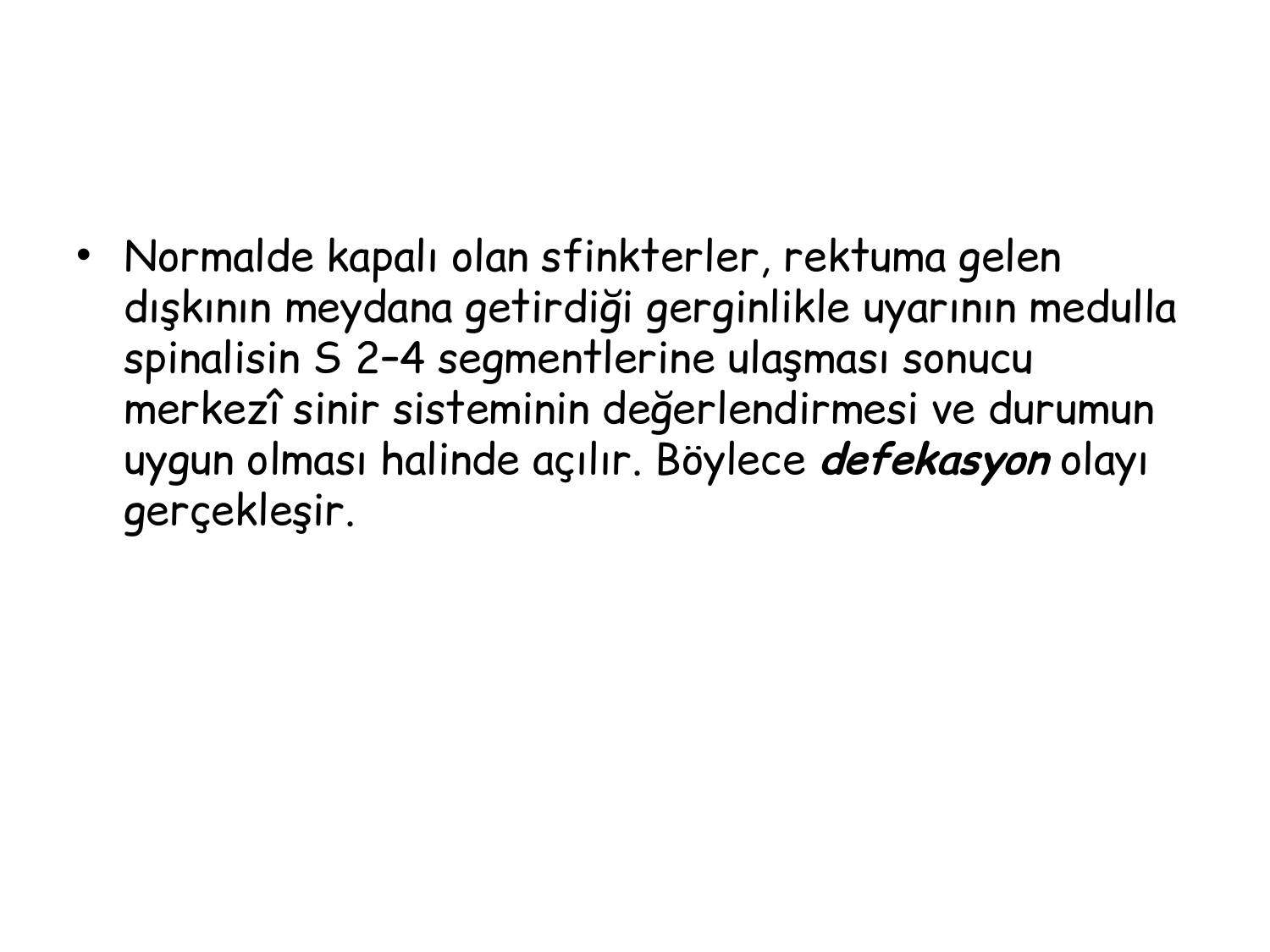

#
Normalde kapalı olan sfinkterler, rektuma gelen dışkının meydana getirdiği gerginlikle uyarının medulla spinalisin S 2–4 segmentlerine ulaşması sonucu merkezî sinir sisteminin değerlendirmesi ve durumun uygun olması halinde açılır. Böylece defekasyon olayı gerçekleşir.